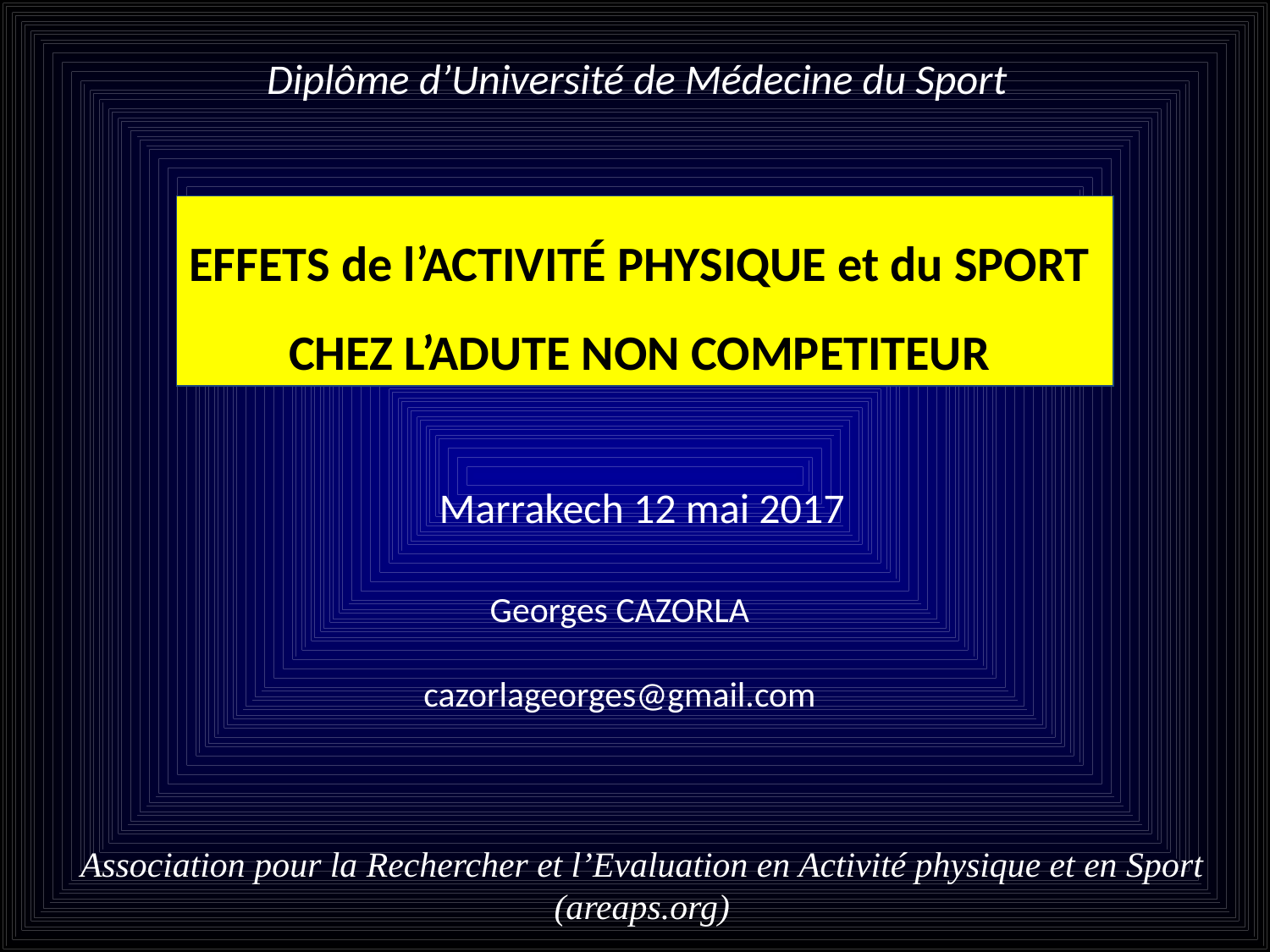

Diplôme d’Université de Médecine du Sport
EFFETS de l’ACTIVITÉ PHYSIQUE et du SPORT
CHEZ L’ADUTE NON COMPETITEUR
Marrakech 12 mai 2017
Georges CAZORLA

cazorlageorges@gmail.com
Association pour la Rechercher et l’Evaluation en Activité physique et en Sport
(areaps.org)